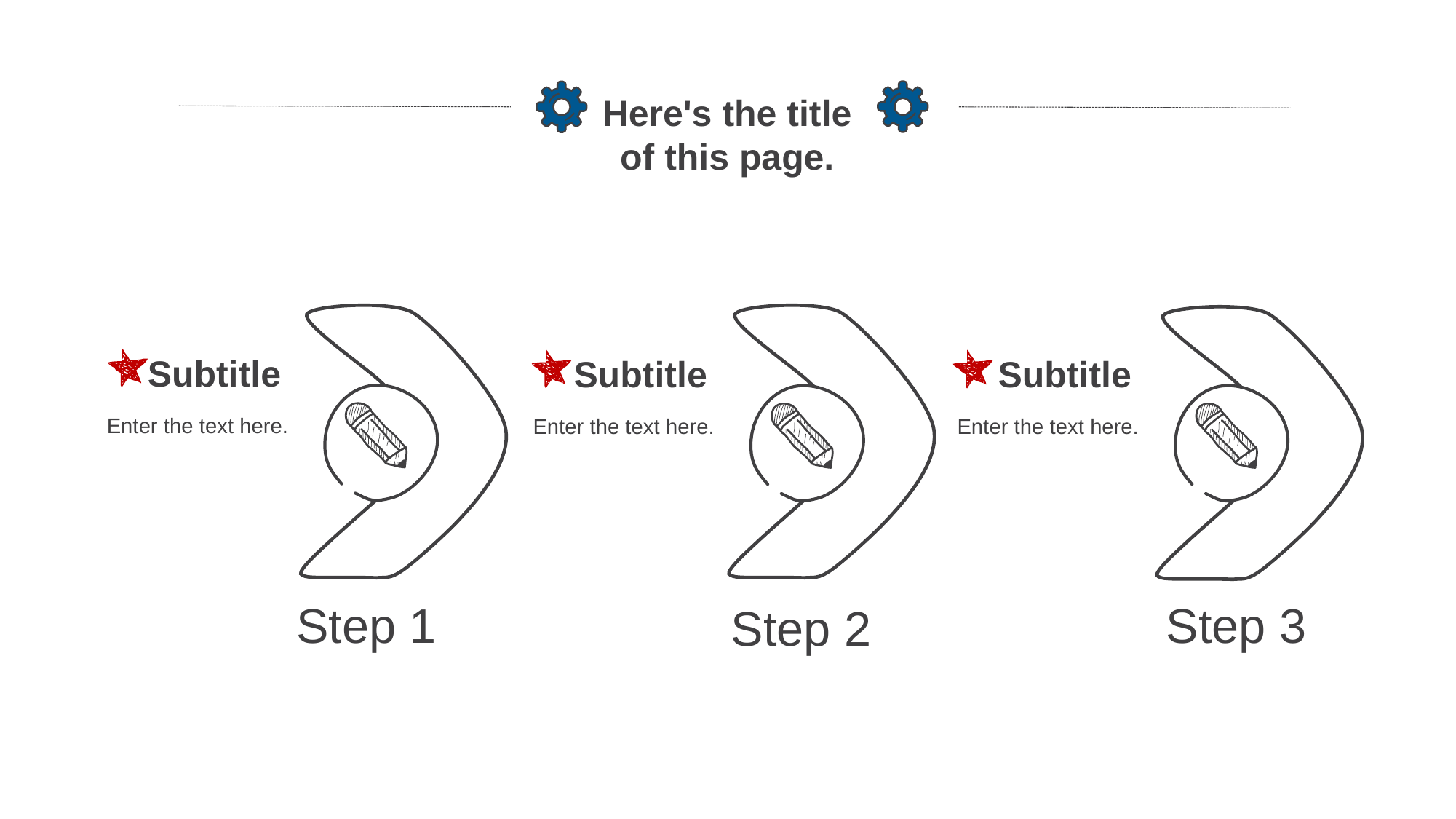

Here's the title of this page.

Subtitle
Subtitle
Subtitle

Enter the text here.
Enter the text here.
Enter the text here.
Step 1
Step 3
Step 2